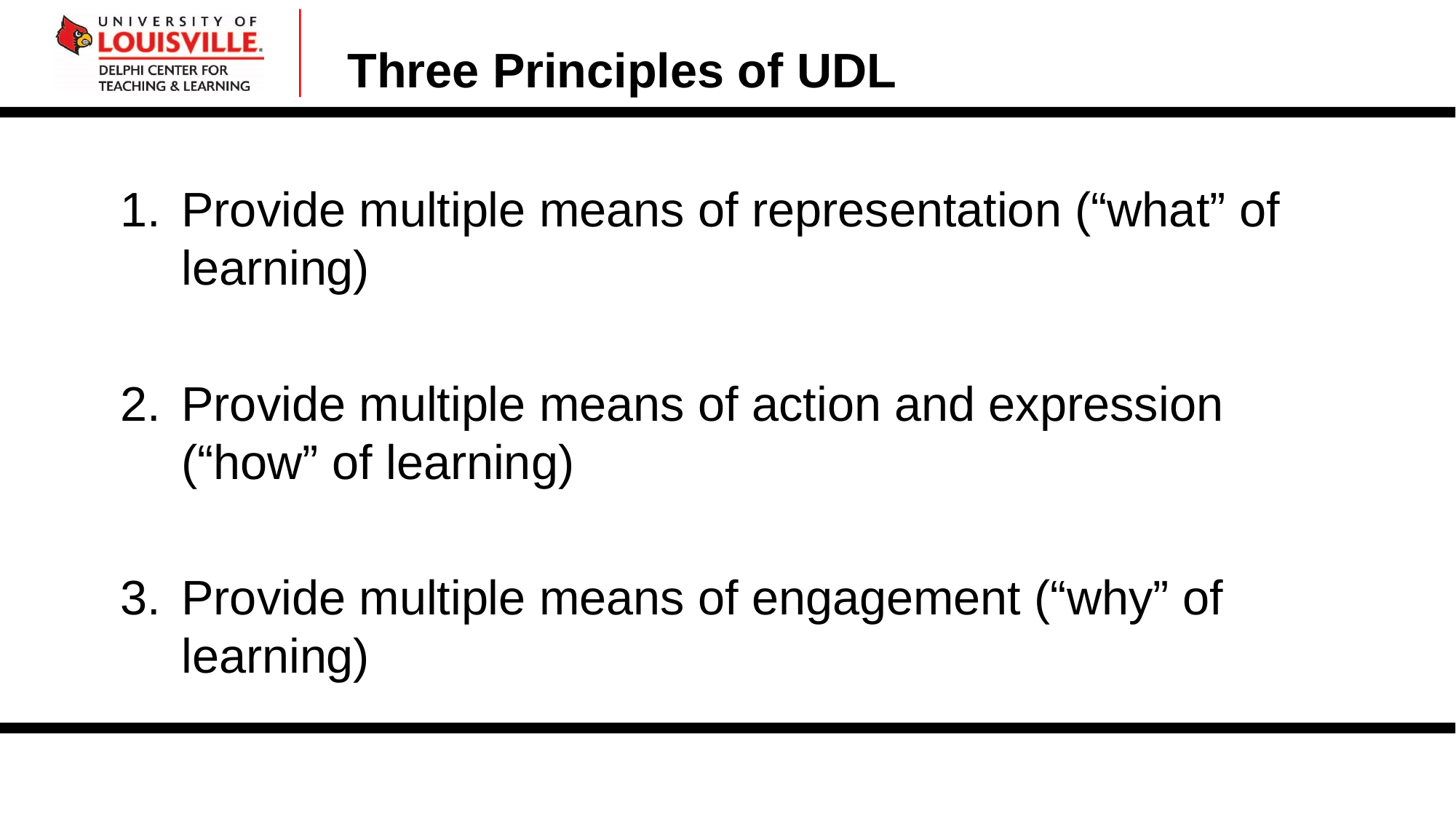

# Three Principles of UDL
Provide multiple means of representation (“what” of learning)

Provide multiple means of action and expression (“how” of learning)

Provide multiple means of engagement (“why” of learning)